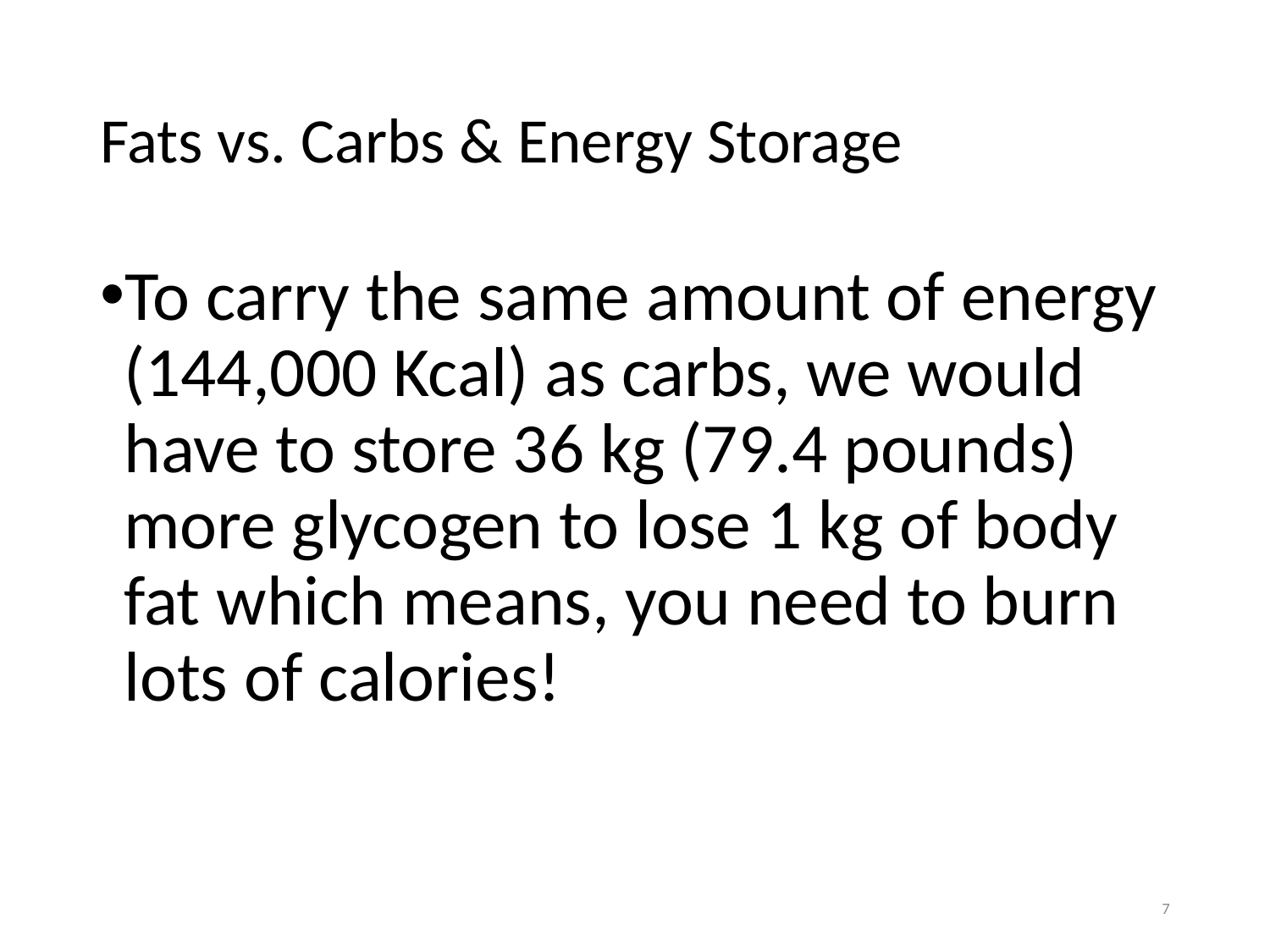

# Fats vs. Carbs & Energy Storage
To carry the same amount of energy (144,000 Kcal) as carbs, we would have to store 36 kg (79.4 pounds) more glycogen to lose 1 kg of body fat which means, you need to burn lots of calories!
7